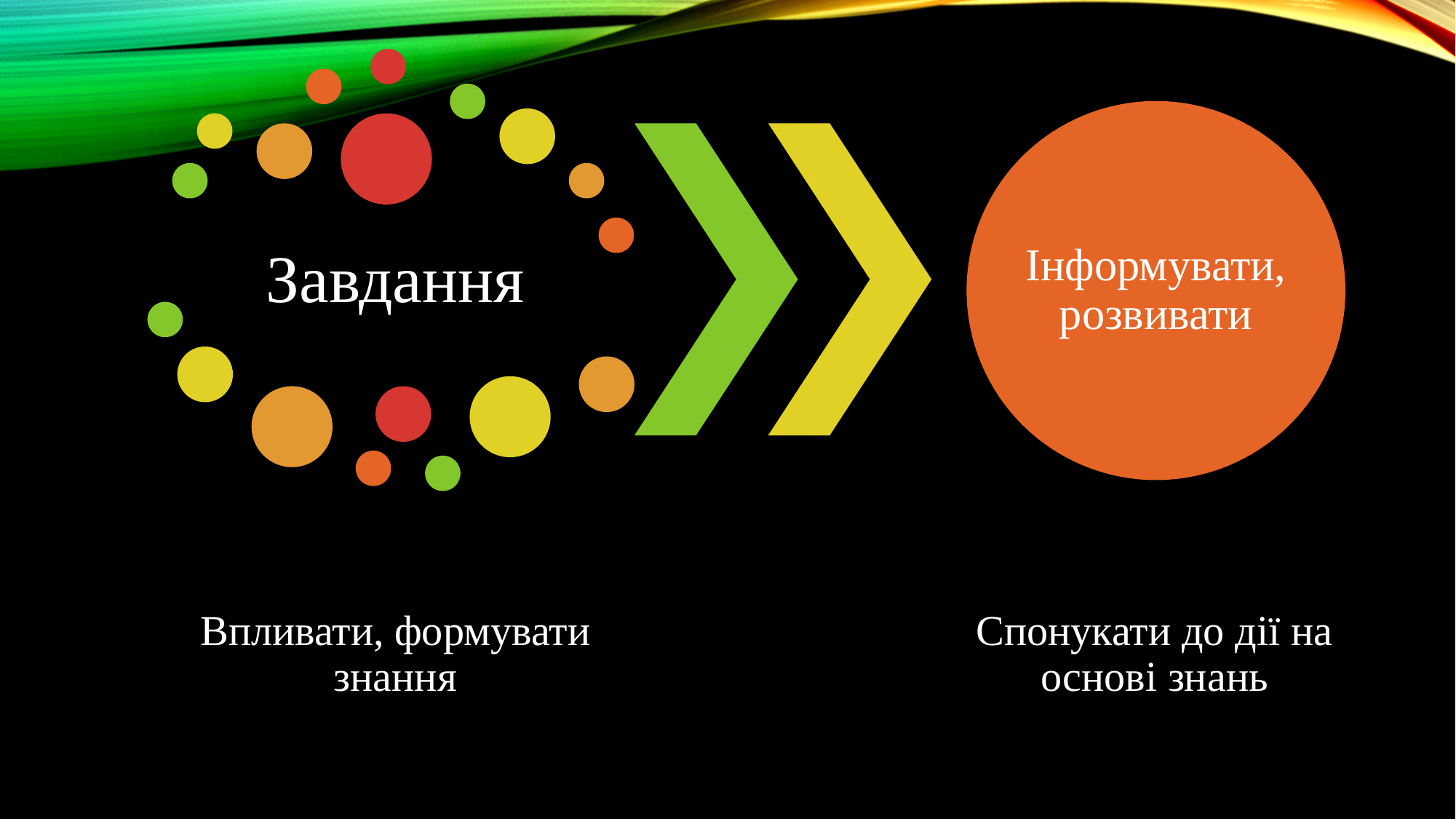

Завдання
Впливати, формувати знання
Інформувати, розвивати
Спонукати до дії на основі знань